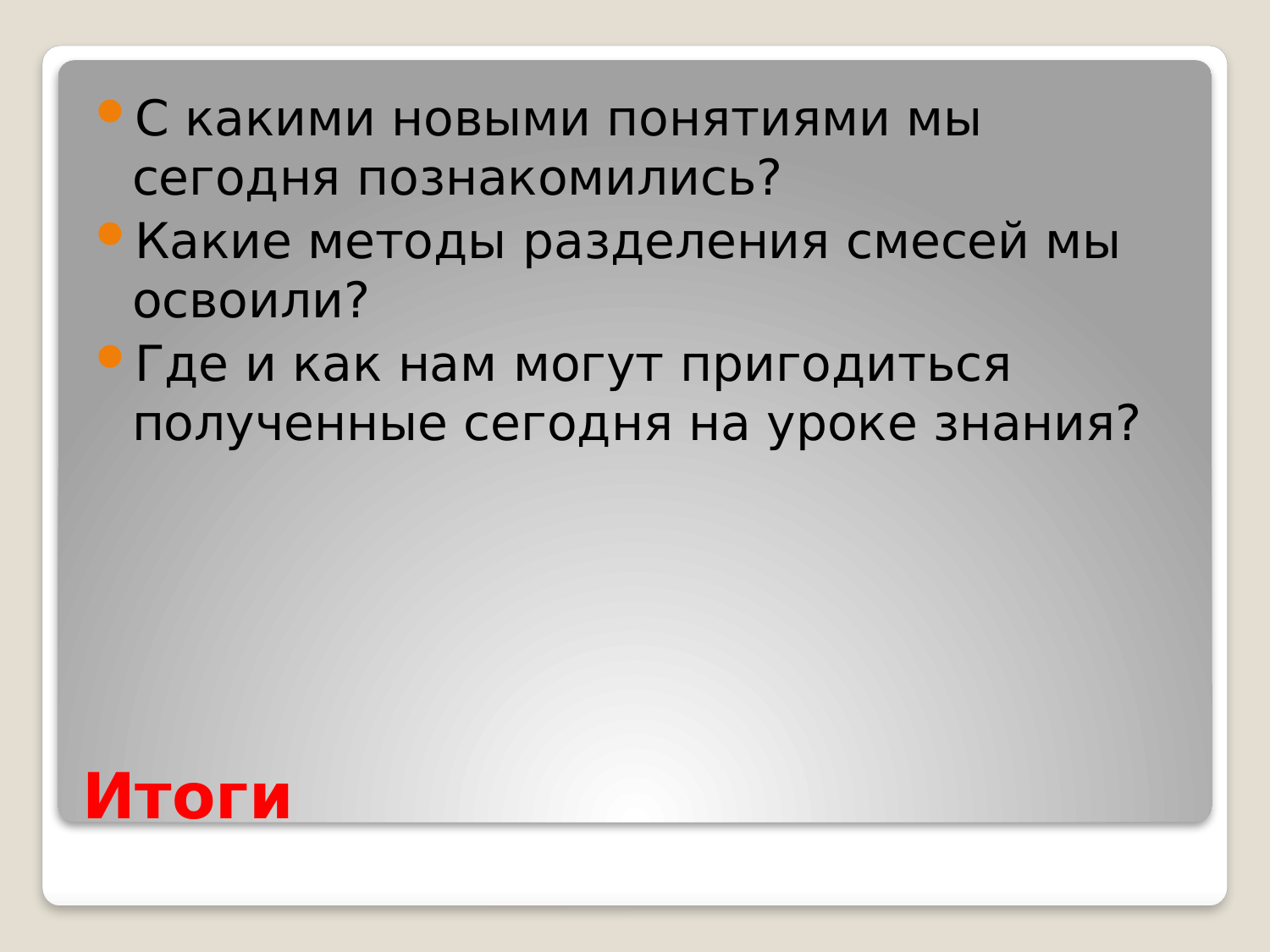

С какими новыми понятиями мы сегодня познакомились?
Какие методы разделения смесей мы освоили?
Где и как нам могут пригодиться полученные сегодня на уроке знания?

# Итоги